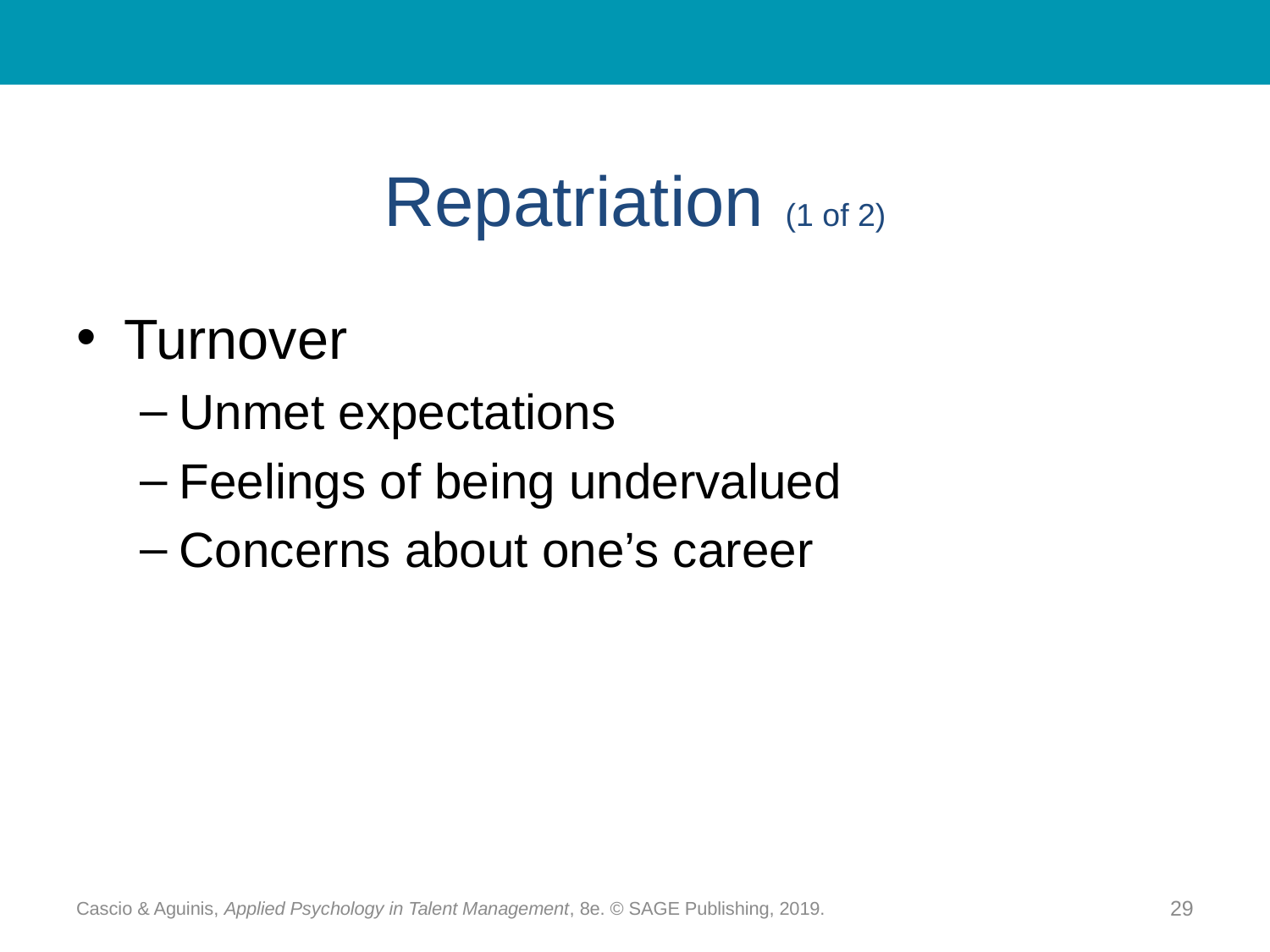

# Repatriation (1 of 2)
Turnover
Unmet expectations
Feelings of being undervalued
Concerns about one’s career
Cascio & Aguinis, Applied Psychology in Talent Management, 8e. © SAGE Publishing, 2019.
29